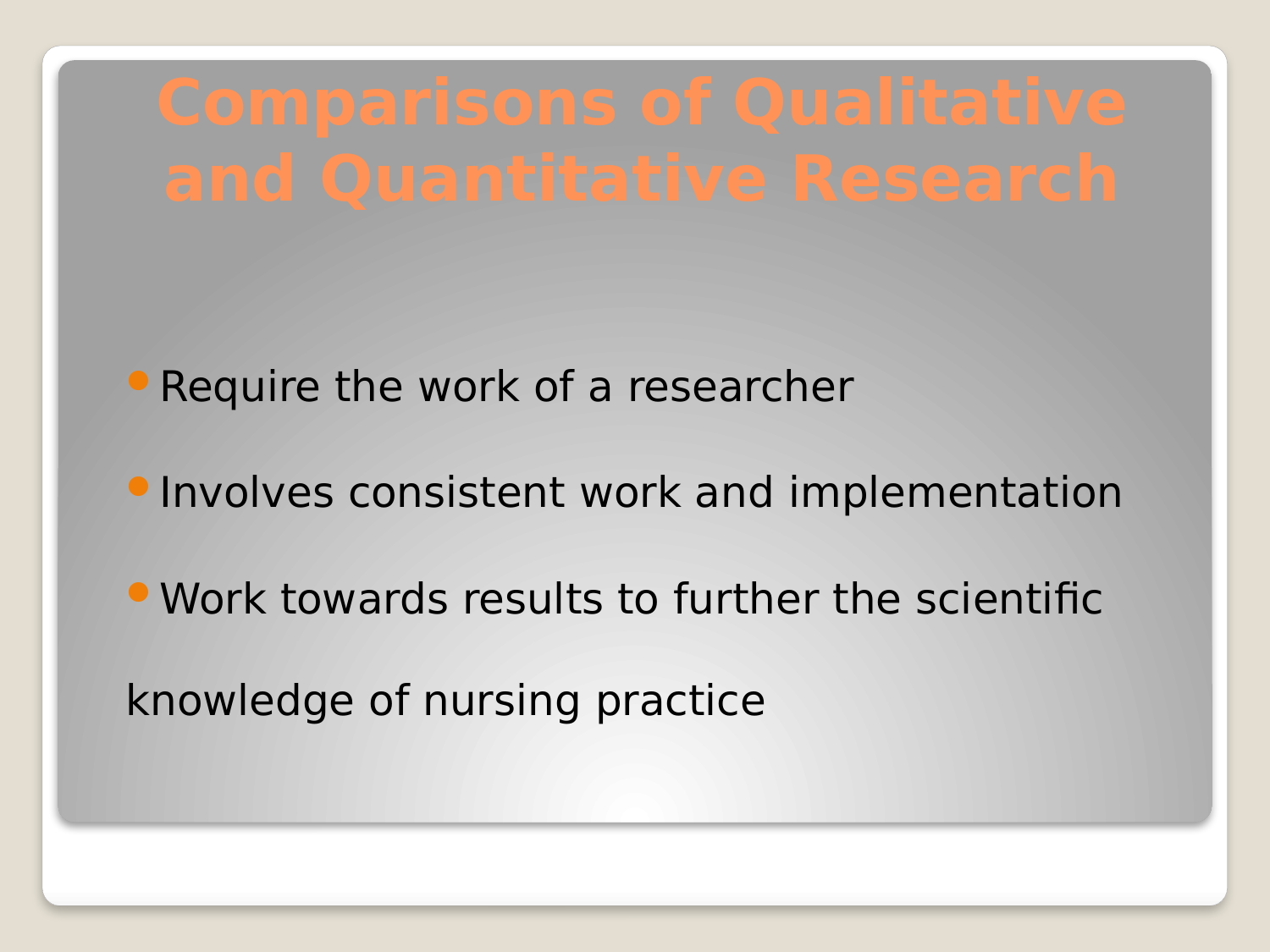

# Comparisons of Qualitative and Quantitative Research
Require the work of a researcher
Involves consistent work and implementation
Work towards results to further the scientific knowledge of nursing practice